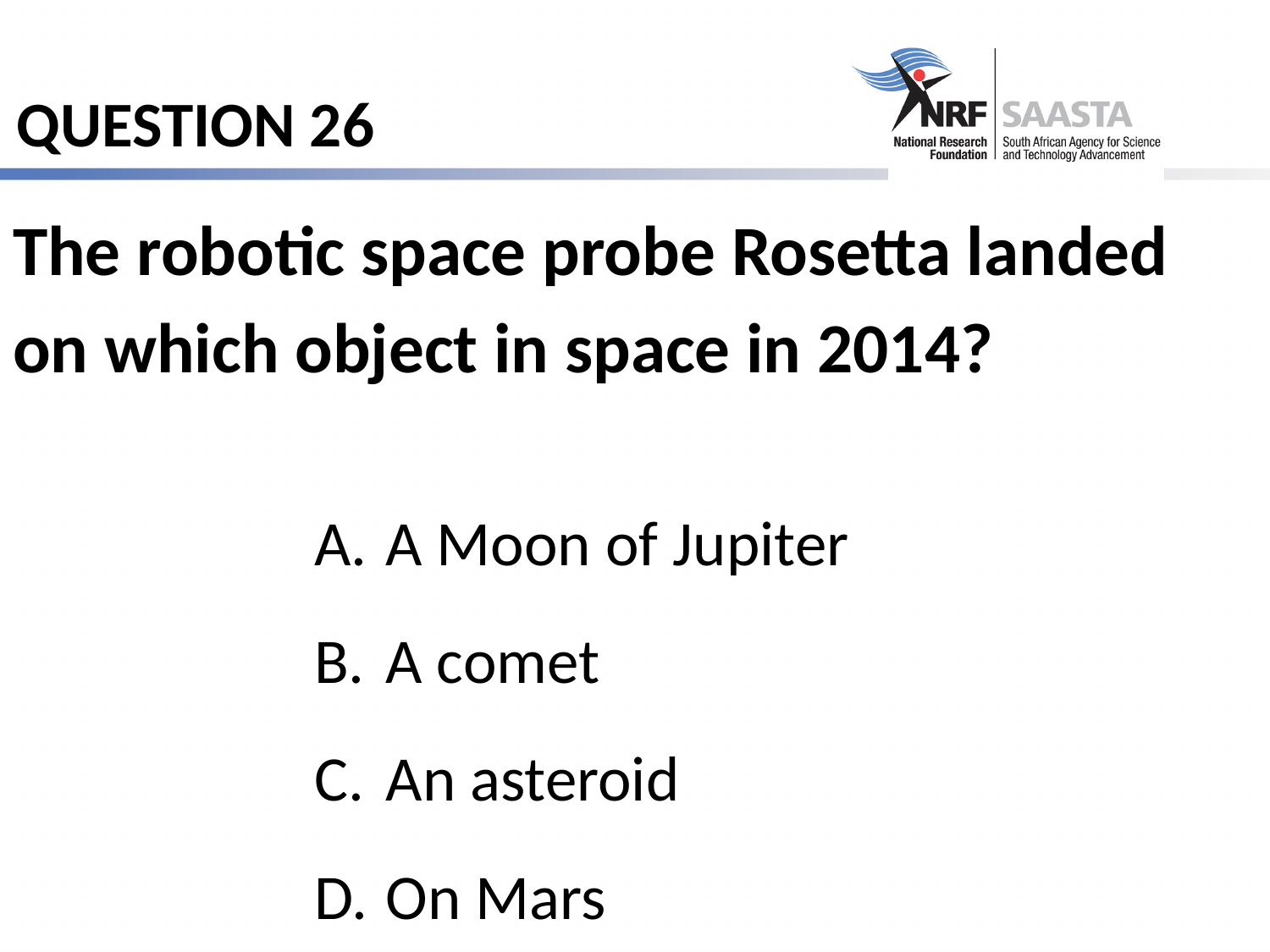

# QUESTION 26
The robotic space probe Rosetta landed on which object in space in 2014?

A Moon of Jupiter
A comet
An asteroid
On Mars